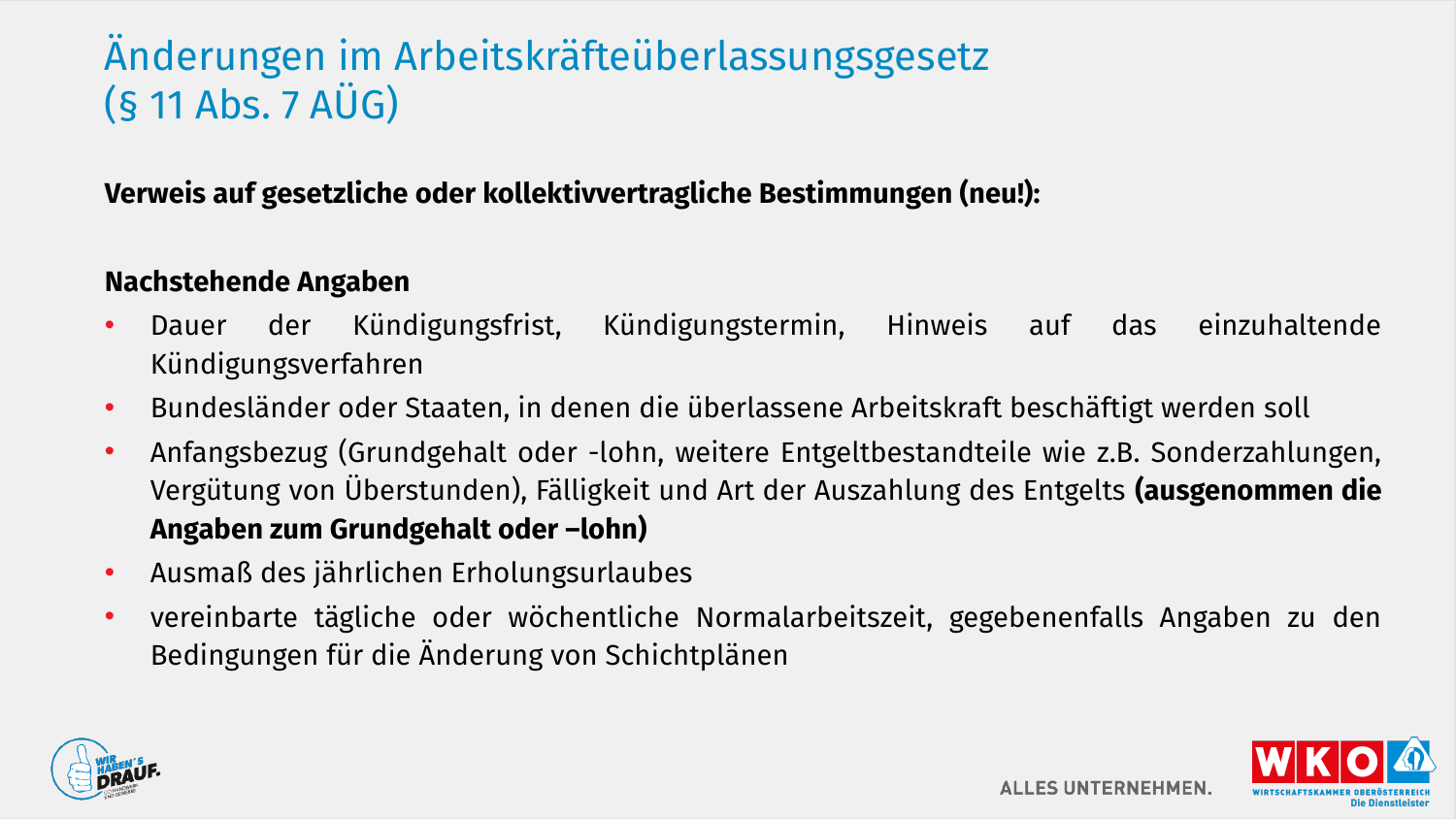

# Änderungen im Arbeitskräfteüberlassungsgesetz (§ 11 Abs. 7 AÜG)
Verweis auf gesetzliche oder kollektivvertragliche Bestimmungen (neu!):

Nachstehende Angaben
Dauer der Kündigungsfrist, Kündigungstermin, Hinweis auf das einzuhaltende Kündigungsverfahren
Bundesländer oder Staaten, in denen die überlassene Arbeitskraft beschäftigt werden soll
Anfangsbezug (Grundgehalt oder -lohn, weitere Entgeltbestandteile wie z.B. Sonderzahlungen, Vergütung von Überstunden), Fälligkeit und Art der Auszahlung des Entgelts (ausgenommen die Angaben zum Grundgehalt oder –lohn)
Ausmaß des jährlichen Erholungsurlaubes
vereinbarte tägliche oder wöchentliche Normalarbeitszeit, gegebenenfalls Angaben zu den Bedingungen für die Änderung von Schichtplänen